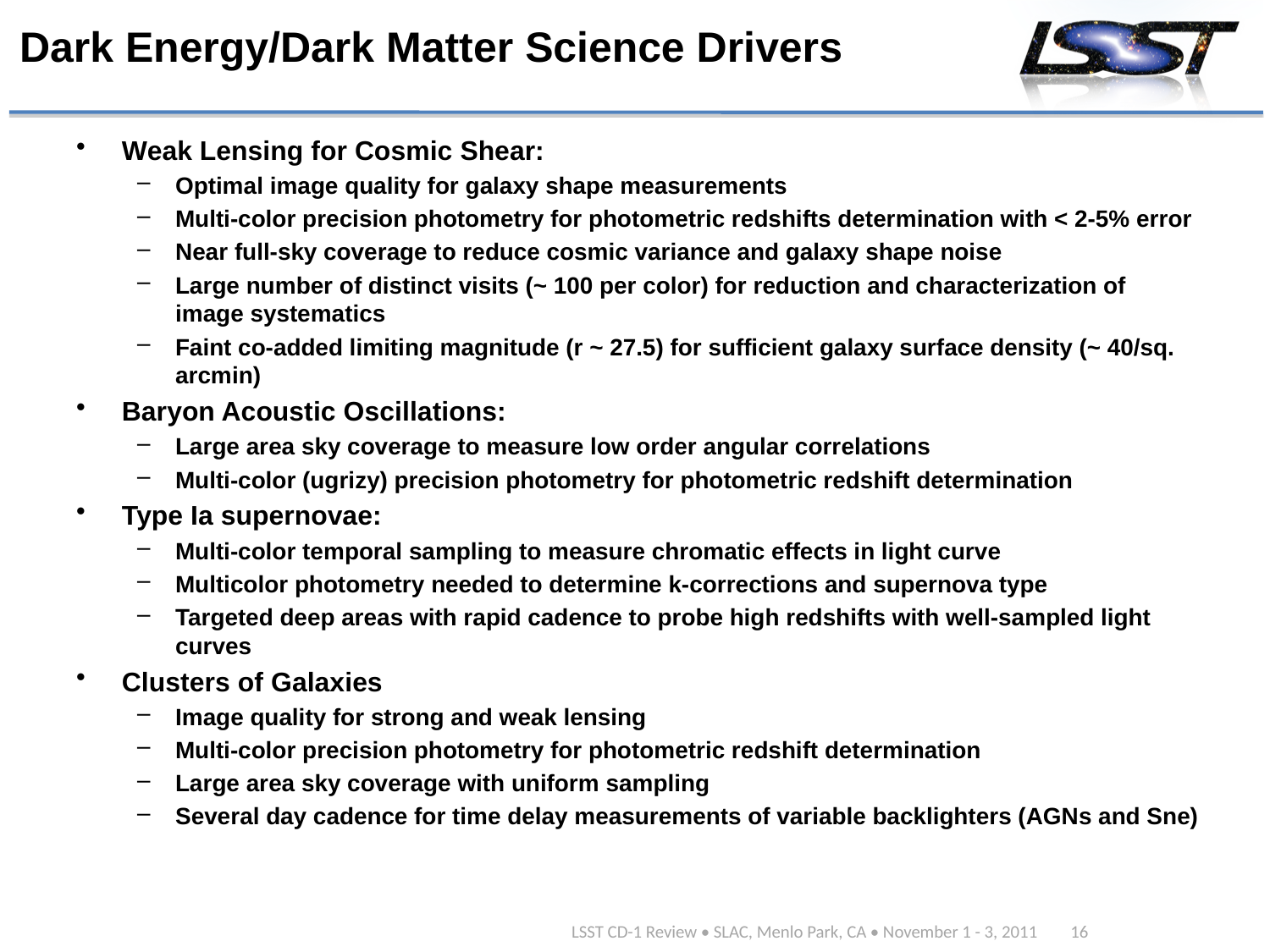

# Dark Energy/Dark Matter Science Drivers
Weak Lensing for Cosmic Shear:
Optimal image quality for galaxy shape measurements
Multi-color precision photometry for photometric redshifts determination with < 2-5% error
Near full-sky coverage to reduce cosmic variance and galaxy shape noise
Large number of distinct visits (~ 100 per color) for reduction and characterization of image systematics
Faint co-added limiting magnitude (r ~ 27.5) for sufficient galaxy surface density (~ 40/sq. arcmin)
Baryon Acoustic Oscillations:
Large area sky coverage to measure low order angular correlations
Multi-color (ugrizy) precision photometry for photometric redshift determination
Type Ia supernovae:
Multi-color temporal sampling to measure chromatic effects in light curve
Multicolor photometry needed to determine k-corrections and supernova type
Targeted deep areas with rapid cadence to probe high redshifts with well-sampled light curves
Clusters of Galaxies
Image quality for strong and weak lensing
Multi-color precision photometry for photometric redshift determination
Large area sky coverage with uniform sampling
Several day cadence for time delay measurements of variable backlighters (AGNs and Sne)